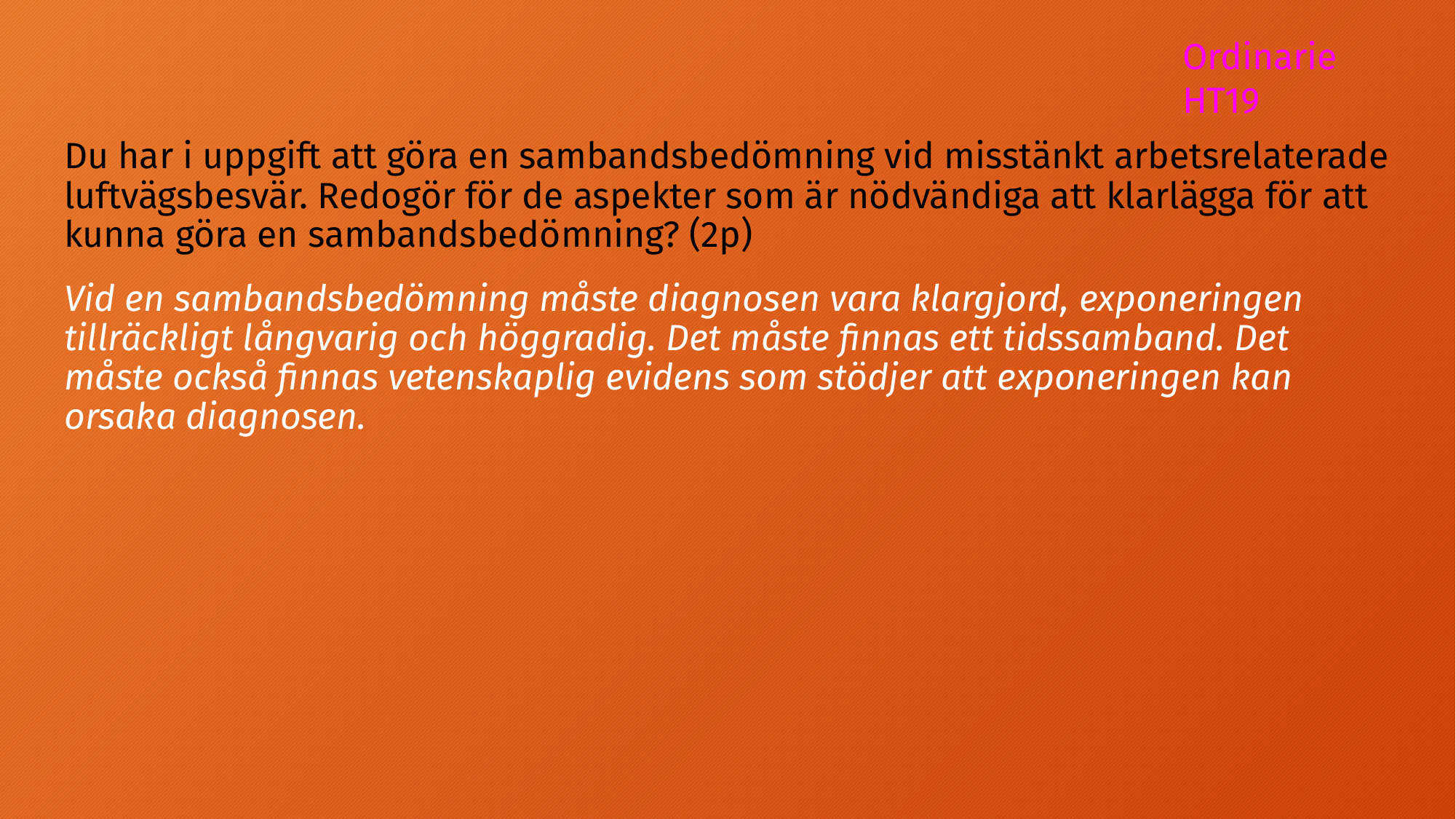

Ordinarie HT19
Du har i uppgift att göra en sambandsbedömning vid misstänkt arbetsrelaterade luftvägsbesvär. Redogör för de aspekter som är nödvändiga att klarlägga för att kunna göra en sambandsbedömning? (2p)
Vid en sambandsbedömning måste diagnosen vara klargjord, exponeringen tillräckligt långvarig och höggradig. Det måste finnas ett tidssamband. Det måste också finnas vetenskaplig evidens som stödjer att exponeringen kan orsaka diagnosen.